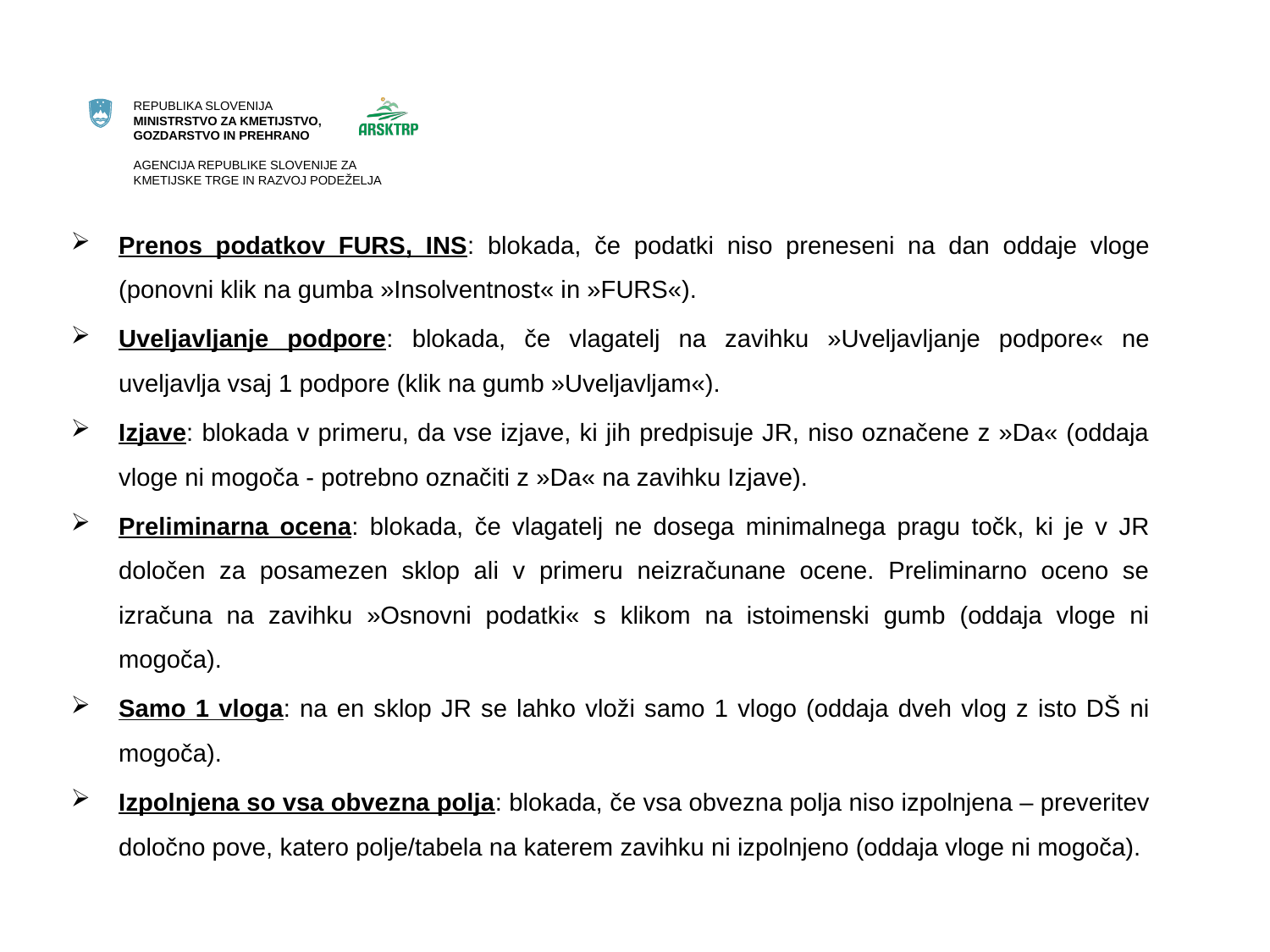

Prenos podatkov FURS, INS: blokada, če podatki niso preneseni na dan oddaje vloge (ponovni klik na gumba »Insolventnost« in »FURS«).
Uveljavljanje podpore: blokada, če vlagatelj na zavihku »Uveljavljanje podpore« ne uveljavlja vsaj 1 podpore (klik na gumb »Uveljavljam«).
Izjave: blokada v primeru, da vse izjave, ki jih predpisuje JR, niso označene z »Da« (oddaja vloge ni mogoča - potrebno označiti z »Da« na zavihku Izjave).
Preliminarna ocena: blokada, če vlagatelj ne dosega minimalnega pragu točk, ki je v JR določen za posamezen sklop ali v primeru neizračunane ocene. Preliminarno oceno se izračuna na zavihku »Osnovni podatki« s klikom na istoimenski gumb (oddaja vloge ni mogoča).
Samo 1 vloga: na en sklop JR se lahko vloži samo 1 vlogo (oddaja dveh vlog z isto DŠ ni mogoča).
Izpolnjena so vsa obvezna polja: blokada, če vsa obvezna polja niso izpolnjena – preveritev določno pove, katero polje/tabela na katerem zavihku ni izpolnjeno (oddaja vloge ni mogoča).